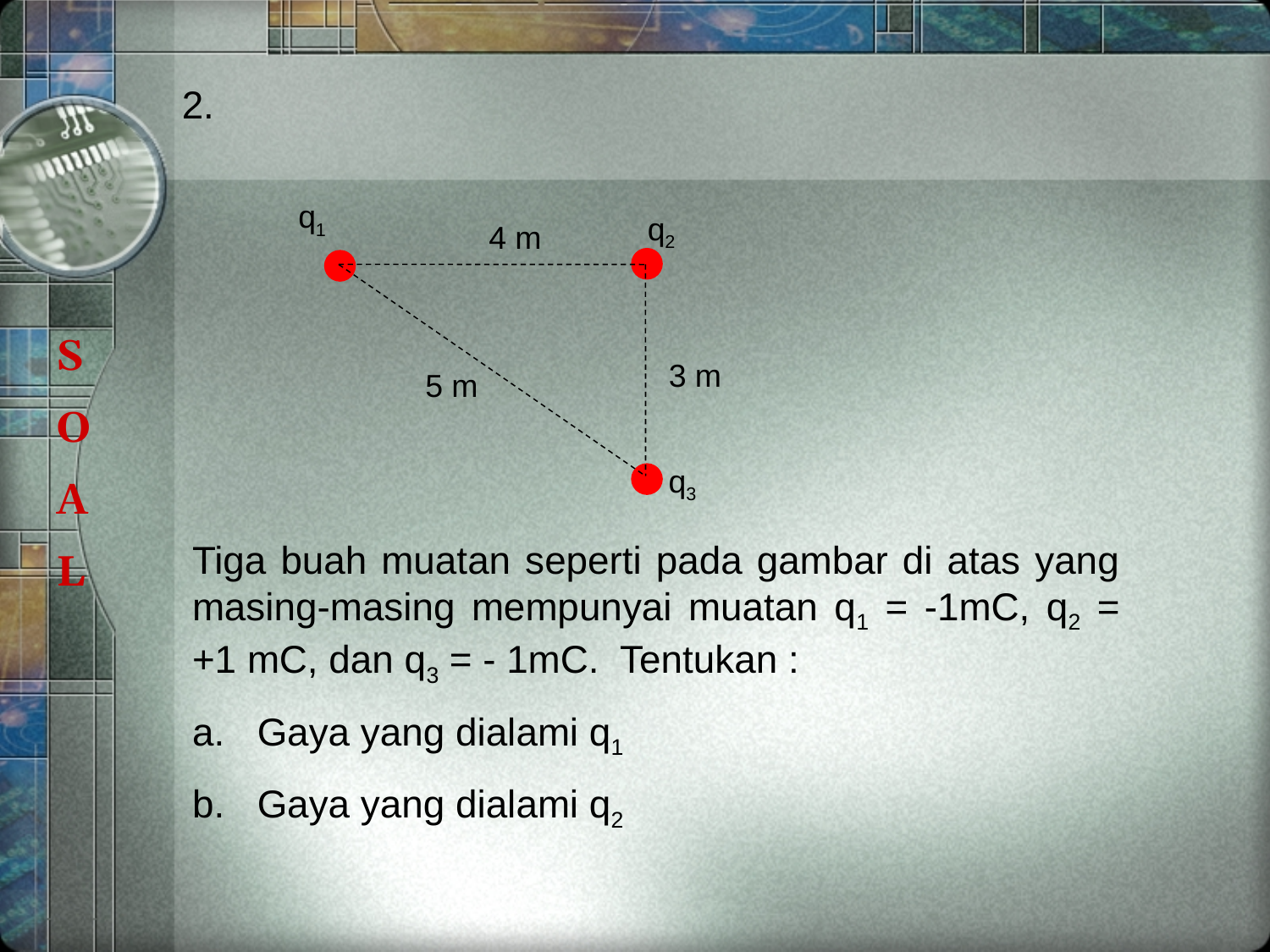

2.
q1
q2
4 m

S
O
A
L
3 m
5 m
q3

Tiga buah muatan seperti pada gambar di atas yang masing-masing mempunyai muatan q1 = -1mC, q2 = +1 mC, dan q3 = - 1mC.  Tentukan :
   Gaya yang dialami q1
   Gaya yang dialami q2